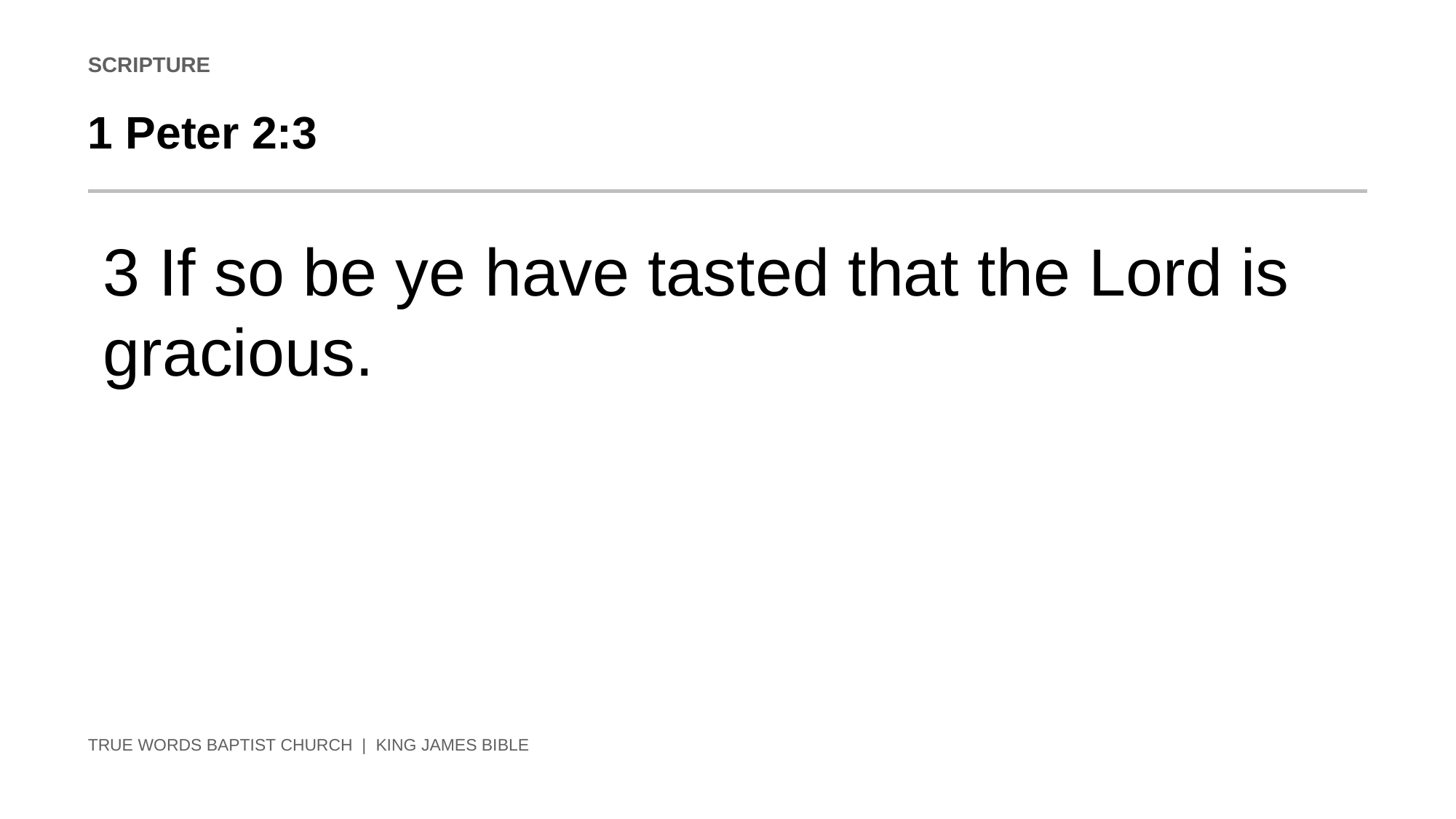

SCRIPTURE
1 Peter 2:3
3 If so be ye have tasted that the Lord is gracious.
TRUE WORDS BAPTIST CHURCH  |  KING JAMES BIBLE